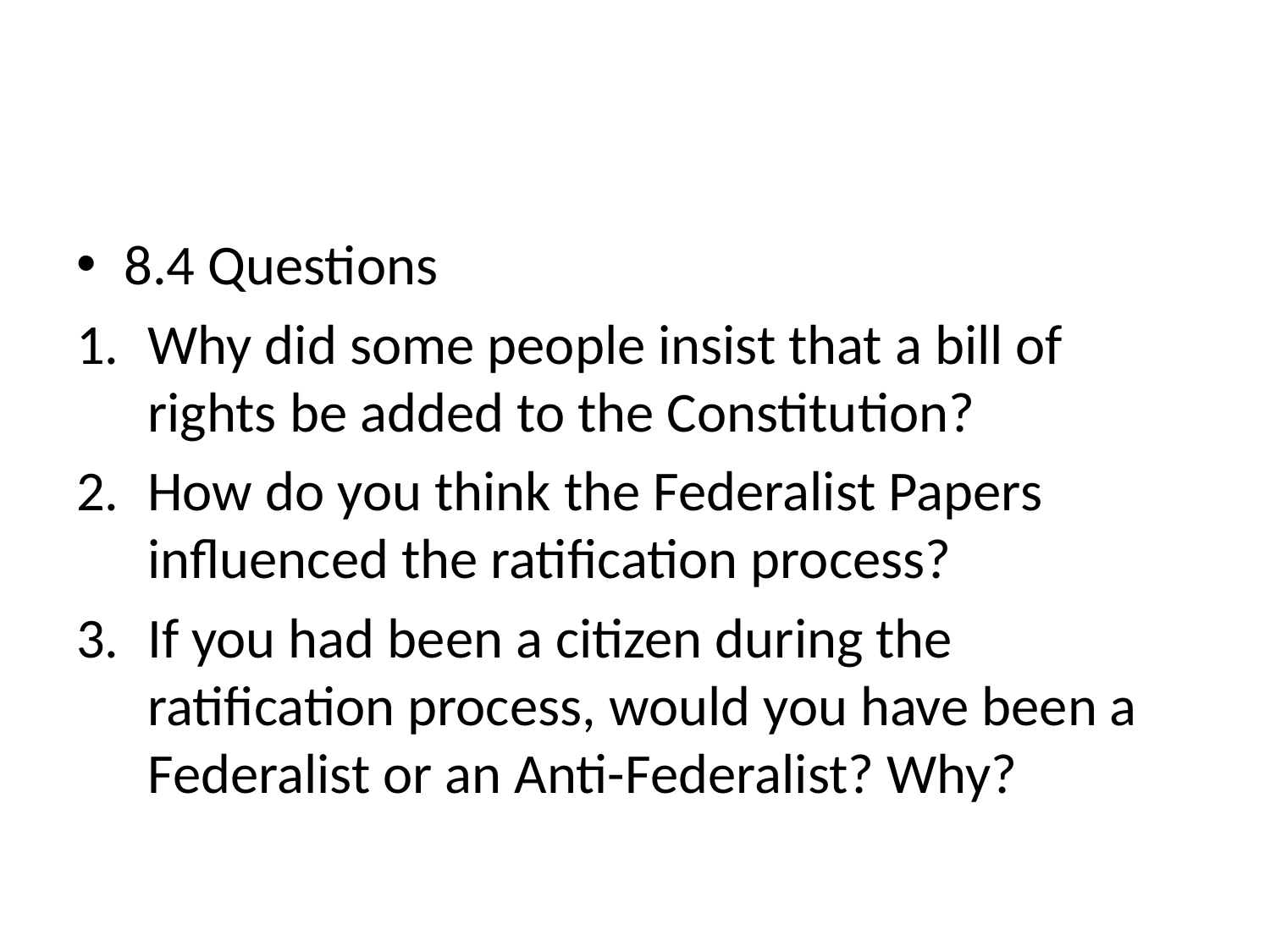

#
8.4 Questions
Why did some people insist that a bill of rights be added to the Constitution?
How do you think the Federalist Papers influenced the ratification process?
If you had been a citizen during the ratification process, would you have been a Federalist or an Anti-Federalist? Why?